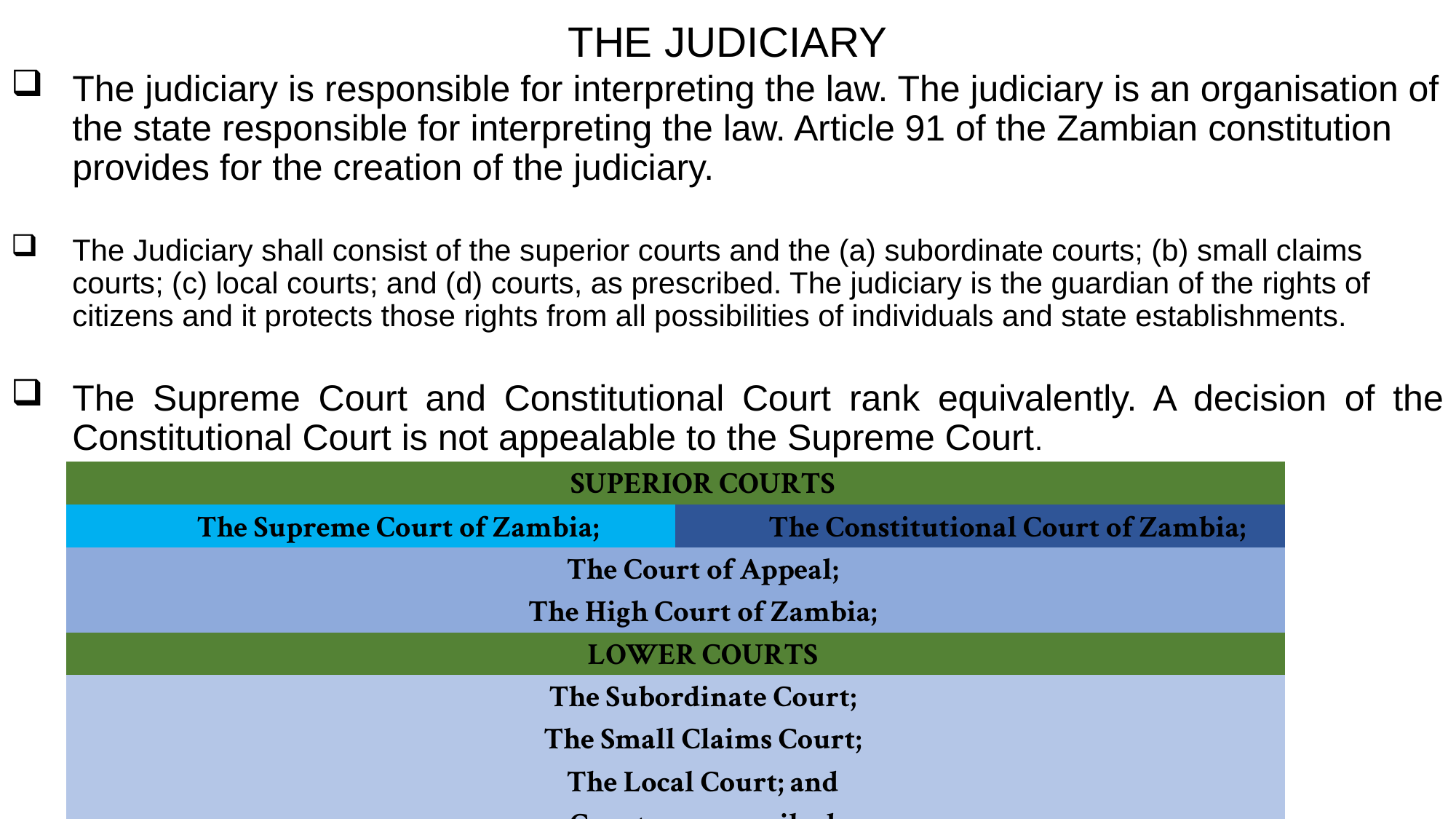

# THE JUDICIARY
The judiciary is responsible for interpreting the law. The judiciary is an organisation of the state responsible for interpreting the law. Article 91 of the Zambian constitution provides for the creation of the judiciary.

The Judiciary shall consist of the superior courts and the (a) subordinate courts; (b) small claims courts; (c) local courts; and (d) courts, as prescribed. The judiciary is the guardian of the rights of citizens and it protects those rights from all possibilities of individuals and state establishments.

The Supreme Court and Constitutional Court rank equivalently. A decision of the Constitutional Court is not appealable to the Supreme Court.
| SUPERIOR COURTS |  |
| --- | --- |
| The Supreme Court of Zambia; | The Constitutional Court of Zambia; |
| The Court of Appeal; |  |
| The High Court of Zambia; |  |
| LOWER COURTS |  |
| The Subordinate Court; |  |
| The Small Claims Court; |  |
| The Local Court; and |  |
| Courts as prescribed |  |